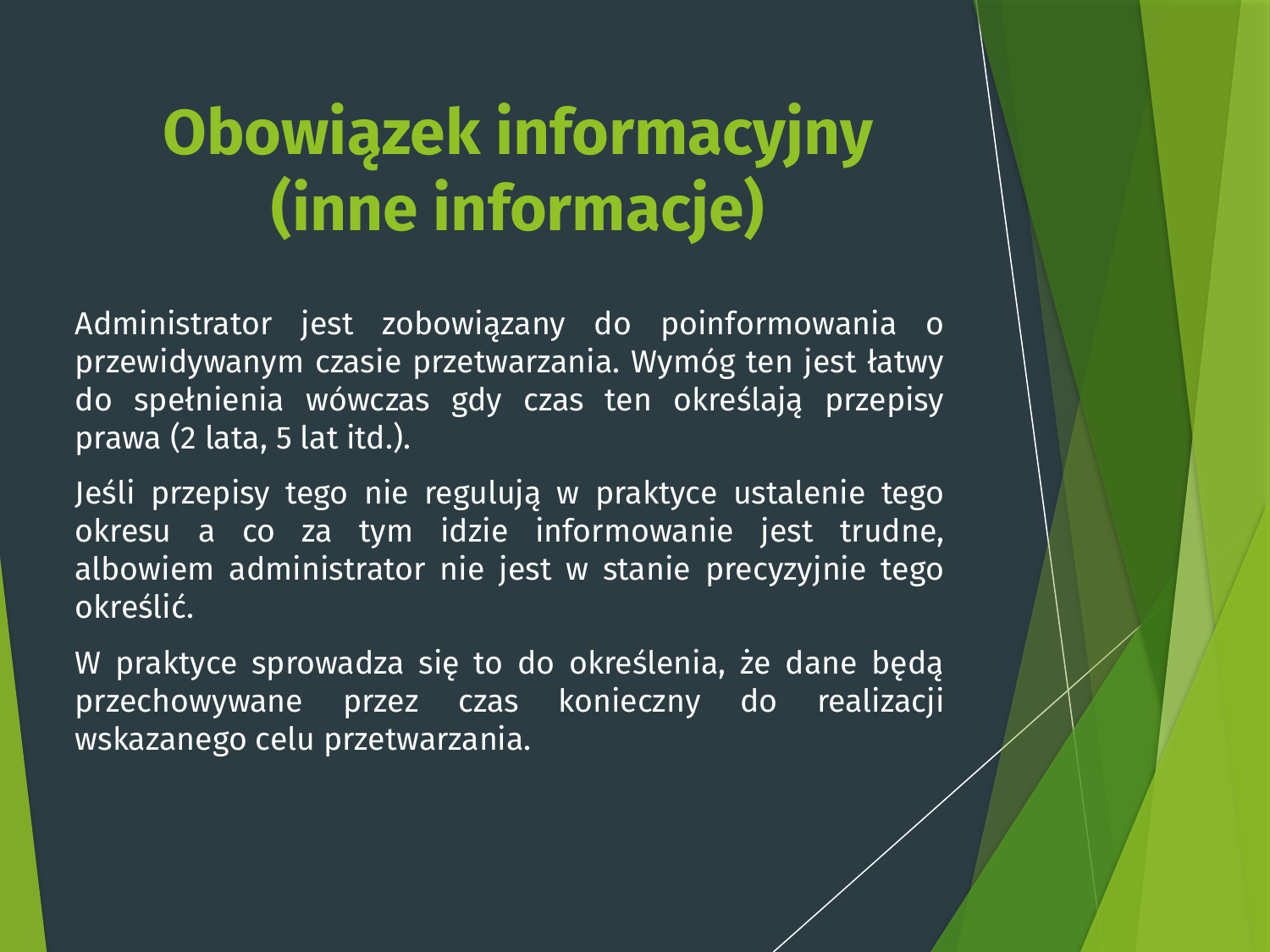

# Obowiązek informacyjny (inne informacje)
Administrator jest zobowiązany do poinformowania o przewidywanym czasie przetwarzania. Wymóg ten jest łatwy do spełnienia wówczas gdy czas ten określają przepisy prawa (2 lata, 5 lat itd.).
Jeśli przepisy tego nie regulują w praktyce ustalenie tego okresu a co za tym idzie informowanie jest trudne, albowiem administrator nie jest w stanie precyzyjnie tego określić.
W praktyce sprowadza się to do określenia, że dane będą przechowywane przez czas konieczny do realizacji wskazanego celu przetwarzania.